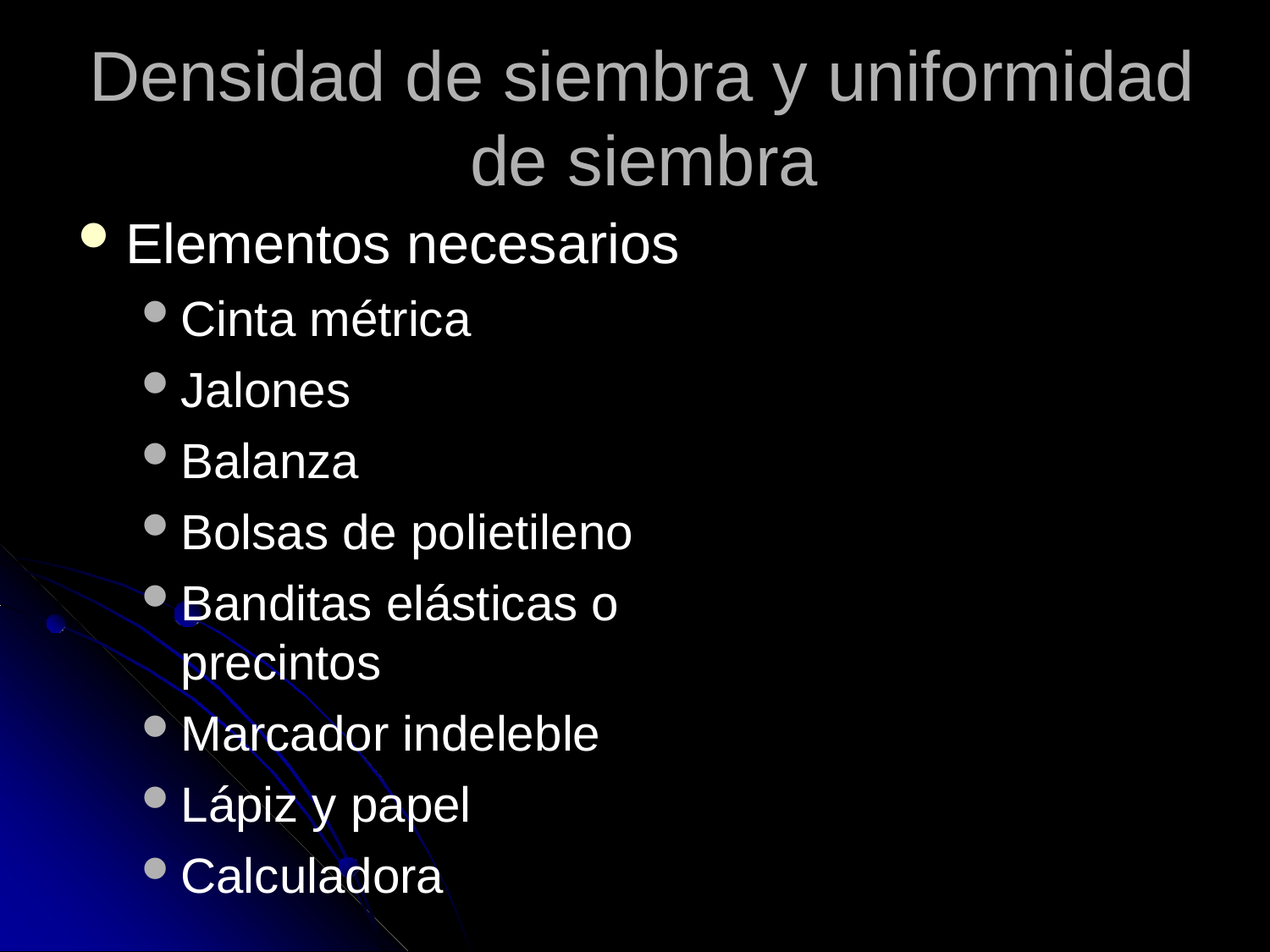

# Densidad de siembra y uniformidad  de siembra
Elementos necesarios
Cinta métrica
Jalones
Balanza
Bolsas de polietileno
Banditas elásticas o precintos
Marcador indeleble
Lápiz y papel
Calculadora